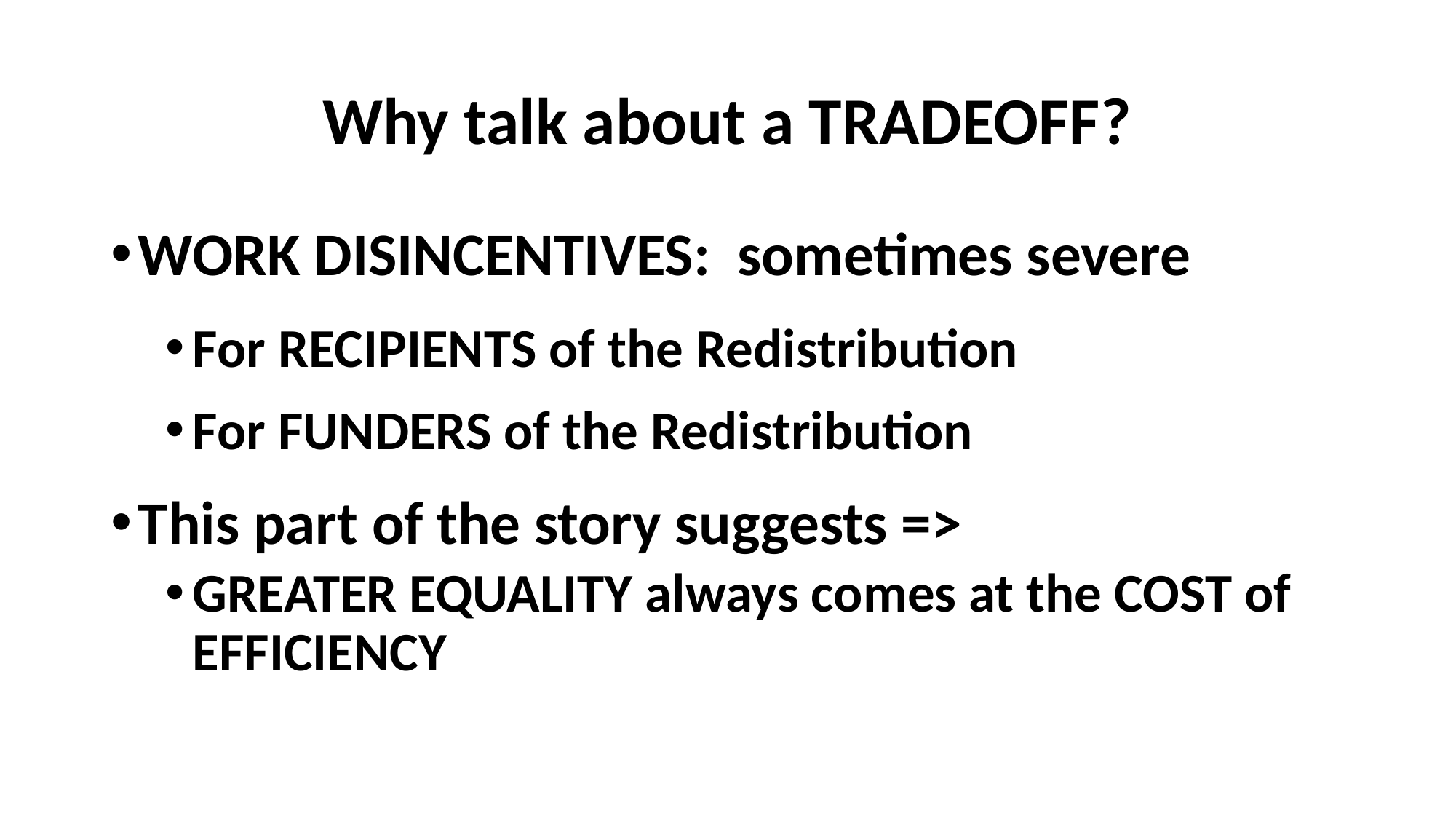

# Why talk about a TRADEOFF?
WORK DISINCENTIVES:  sometimes severe

For RECIPIENTS of the Redistribution

For FUNDERS of the Redistribution

This part of the story suggests =>
GREATER EQUALITY always comes at the COST of EFFICIENCY